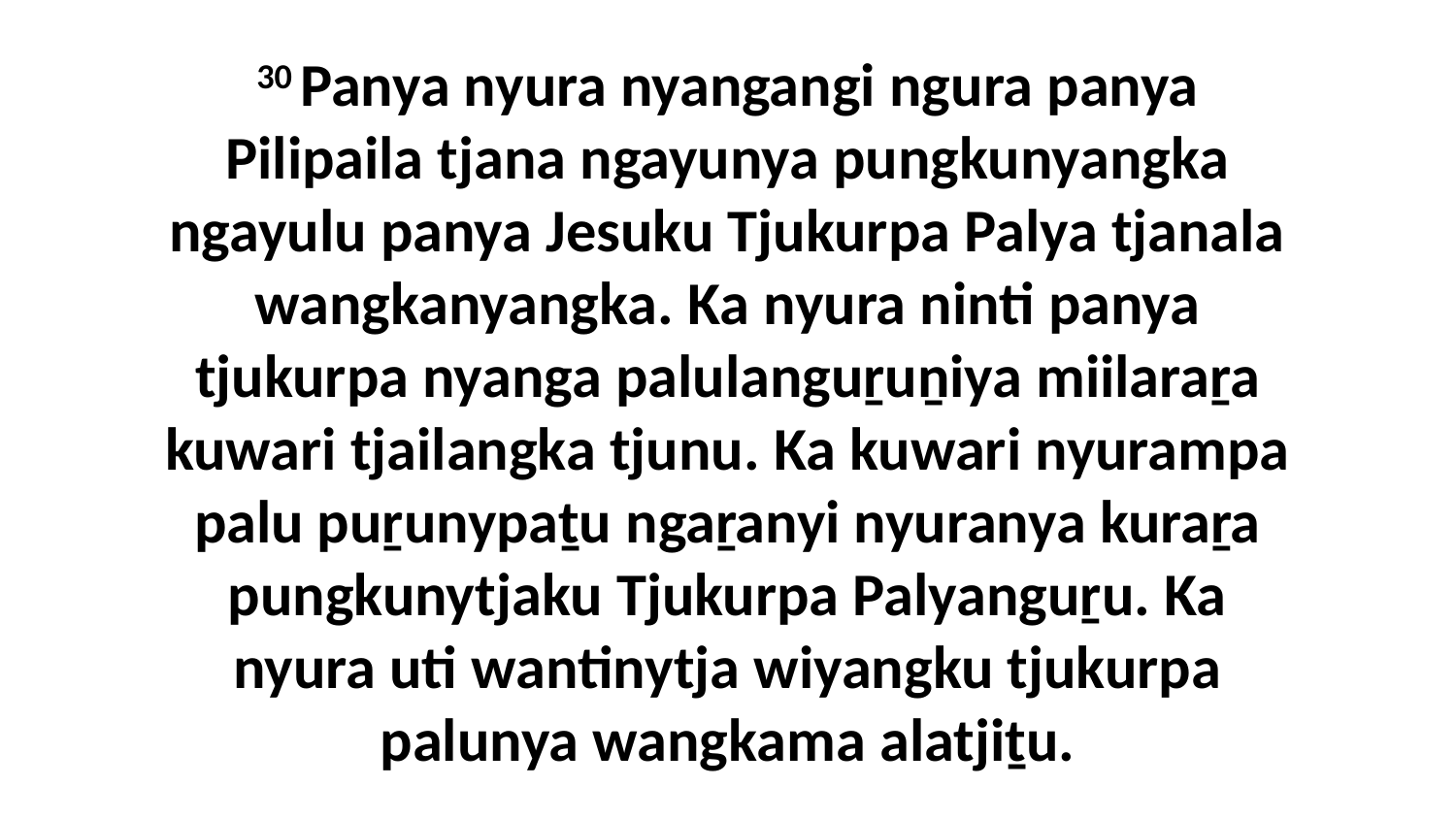

30 Panya nyura nyangangi ngura panya Pilipaila tjana ngayunya pungkunyangka ngayulu panya Jesuku Tjukurpa Palya tjanala wangkanyangka. Ka nyura ninti panya tjukurpa nyanga palulanguṟuṉiya miilaraṟa kuwari tjailangka tjunu. Ka kuwari nyurampa palu puṟunypaṯu ngaṟanyi nyuranya kuraṟa pungkunytjaku Tjukurpa Palyanguṟu. Ka nyura uti wantinytja wiyangku tjukurpa palunya wangkama alatjiṯu.